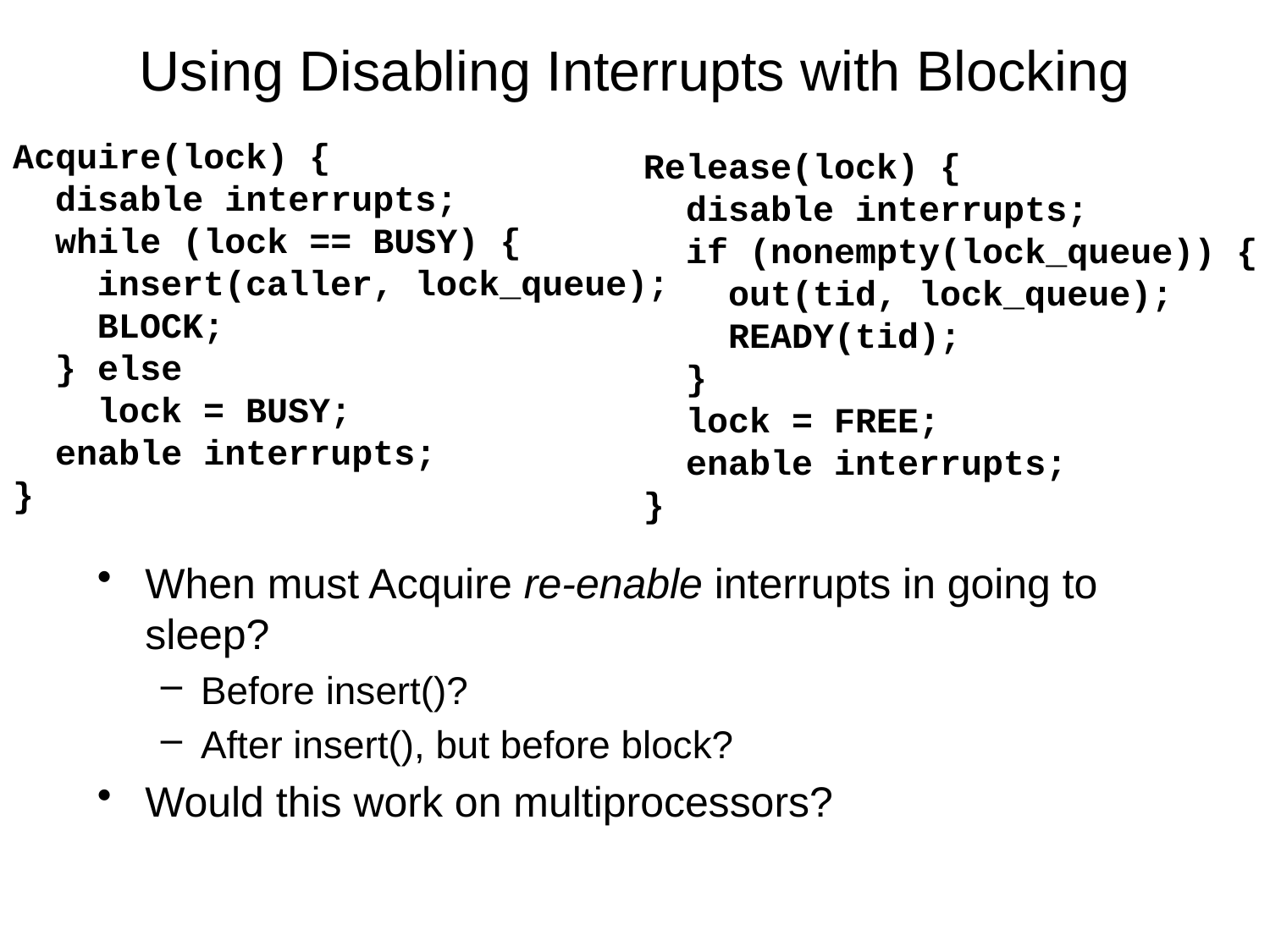

# Using Disabling Interrupts with Blocking
Acquire(lock) {
  disable interrupts;
  while (lock == BUSY) {
    insert(caller, lock_queue);
    BLOCK;
  } else
    lock = BUSY;
  enable interrupts;
}
Release(lock) {
  disable interrupts;
  if (nonempty(lock_queue)) {
    out(tid, lock_queue);
    READY(tid);
  }
  lock = FREE;
  enable interrupts;
}
When must Acquire re-enable interrupts in going to sleep?
Before insert()?
After insert(), but before block?
Would this work on multiprocessors?